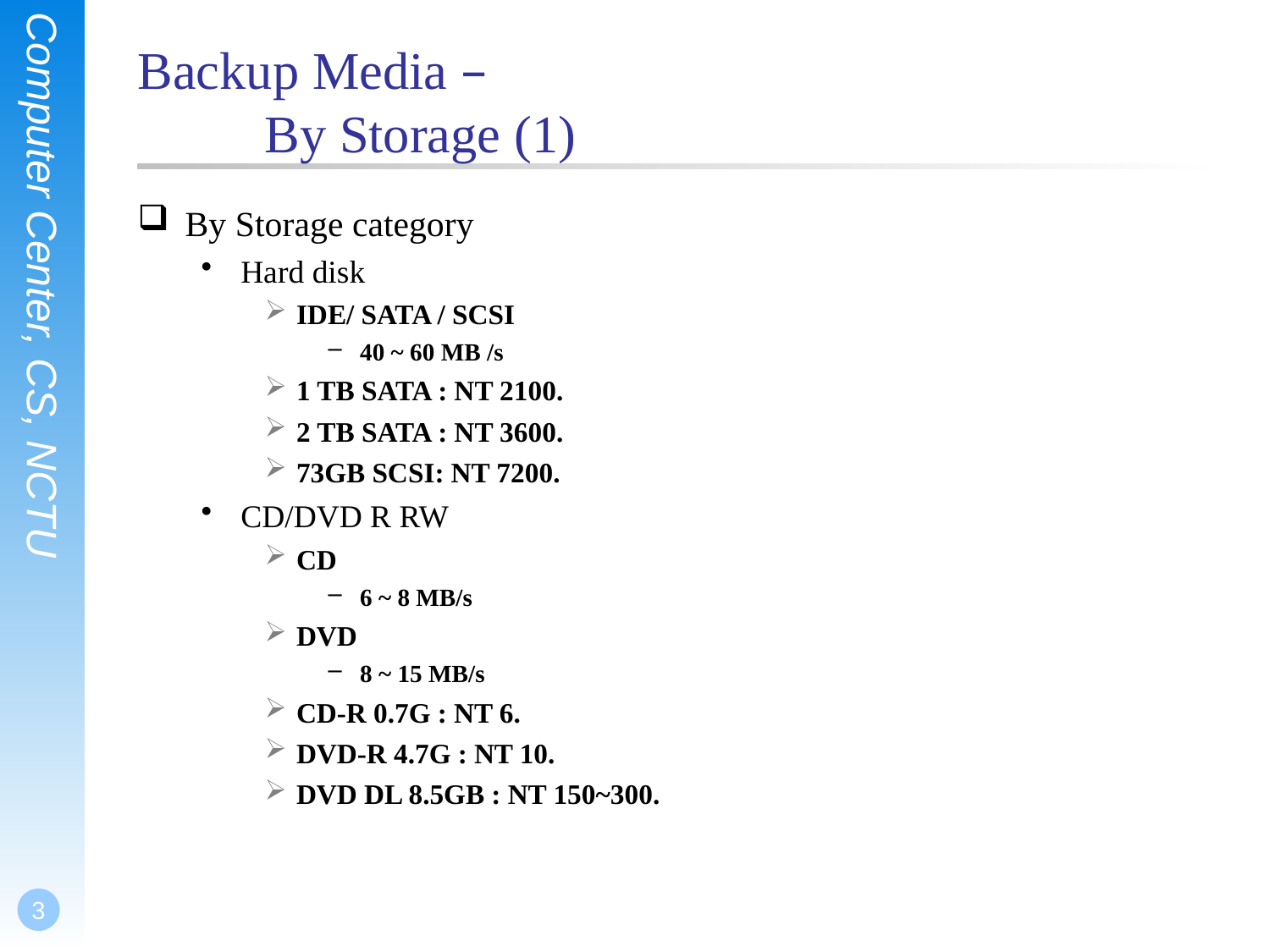

# Backup Media – By Storage (1)
By Storage category
Hard disk
IDE/ SATA / SCSI
40 ~ 60 MB /s
1 TB SATA : NT 2100.
2 TB SATA : NT 3600.
73GB SCSI: NT 7200.
CD/DVD R RW
CD
6 ~ 8 MB/s
DVD
8 ~ 15 MB/s
CD-R 0.7G : NT 6.
DVD-R 4.7G : NT 10.
DVD DL 8.5GB : NT 150~300.